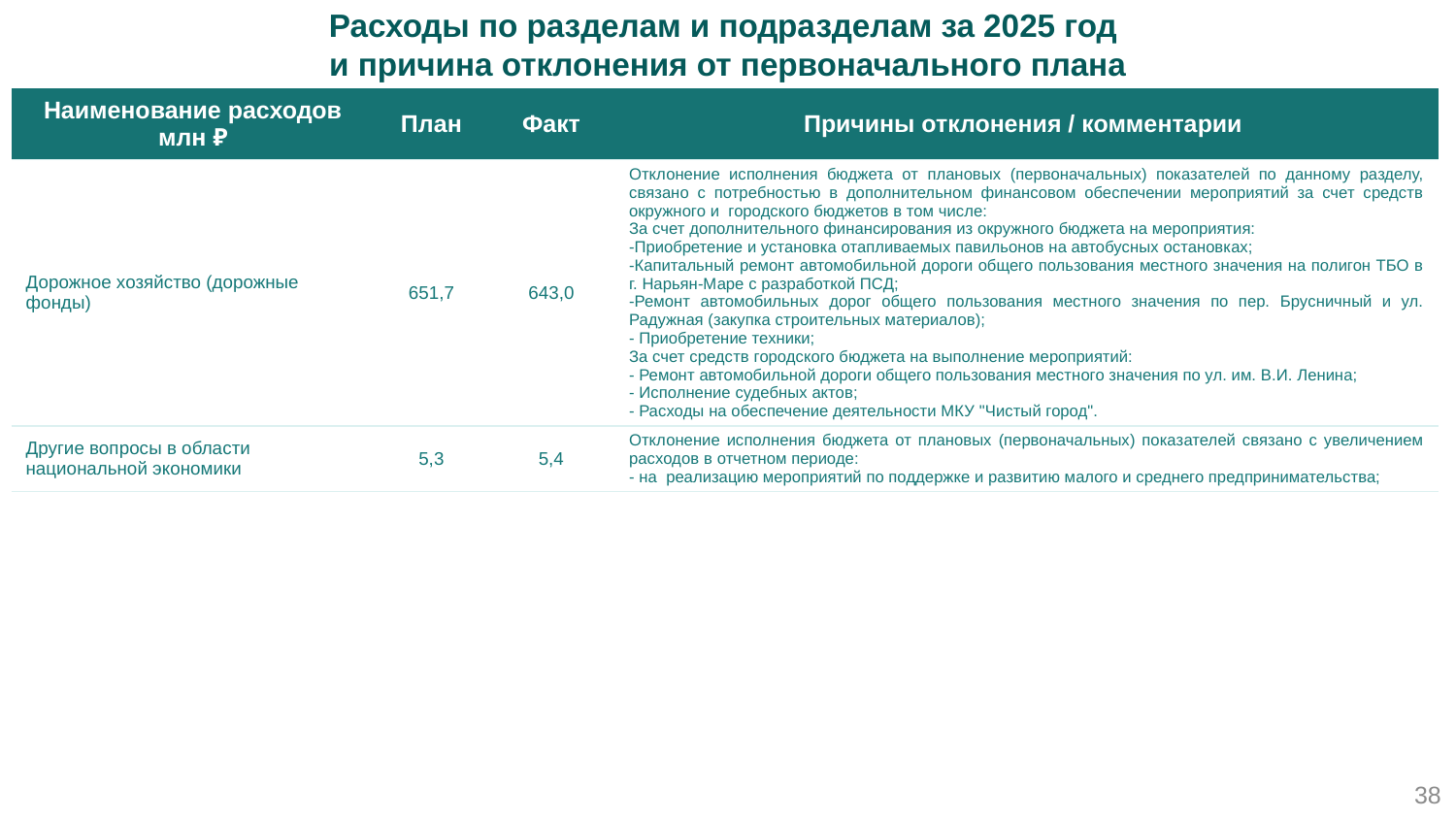

Расходы по разделам и подразделам за 2025 год
и причина отклонения от первоначального плана

| Наименование расходов млн ₽ | План | Факт | Причины отклонения / комментарии |
| --- | --- | --- | --- |
| Дорожное хозяйство (дорожные фонды) | 651,7 | 643,0 | Отклонение исполнения бюджета от плановых (первоначальных) показателей по данному разделу, связано с потребностью в дополнительном финансовом обеспечении мероприятий за счет средств окружного и городского бюджетов в том числе: За счет дополнительного финансирования из окружного бюджета на мероприятия: -Приобретение и установка отапливаемых павильонов на автобусных остановках; -Капитальный ремонт автомобильной дороги общего пользования местного значения на полигон ТБО в г. Нарьян-Маре с разработкой ПСД; -Ремонт автомобильных дорог общего пользования местного значения по пер. Брусничный и ул. Радужная (закупка строительных материалов); - Приобретение техники; За счет средств городского бюджета на выполнение мероприятий: - Ремонт автомобильной дороги общего пользования местного значения по ул. им. В.И. Ленина; - Исполнение судебных актов; - Расходы на обеспечение деятельности МКУ "Чистый город". |
| Другие вопросы в области национальной экономики | 5,3 | 5,4 | Отклонение исполнения бюджета от плановых (первоначальных) показателей связано с увеличением расходов в отчетном периоде: - на реализацию мероприятий по поддержке и развитию малого и среднего предпринимательства; |
38